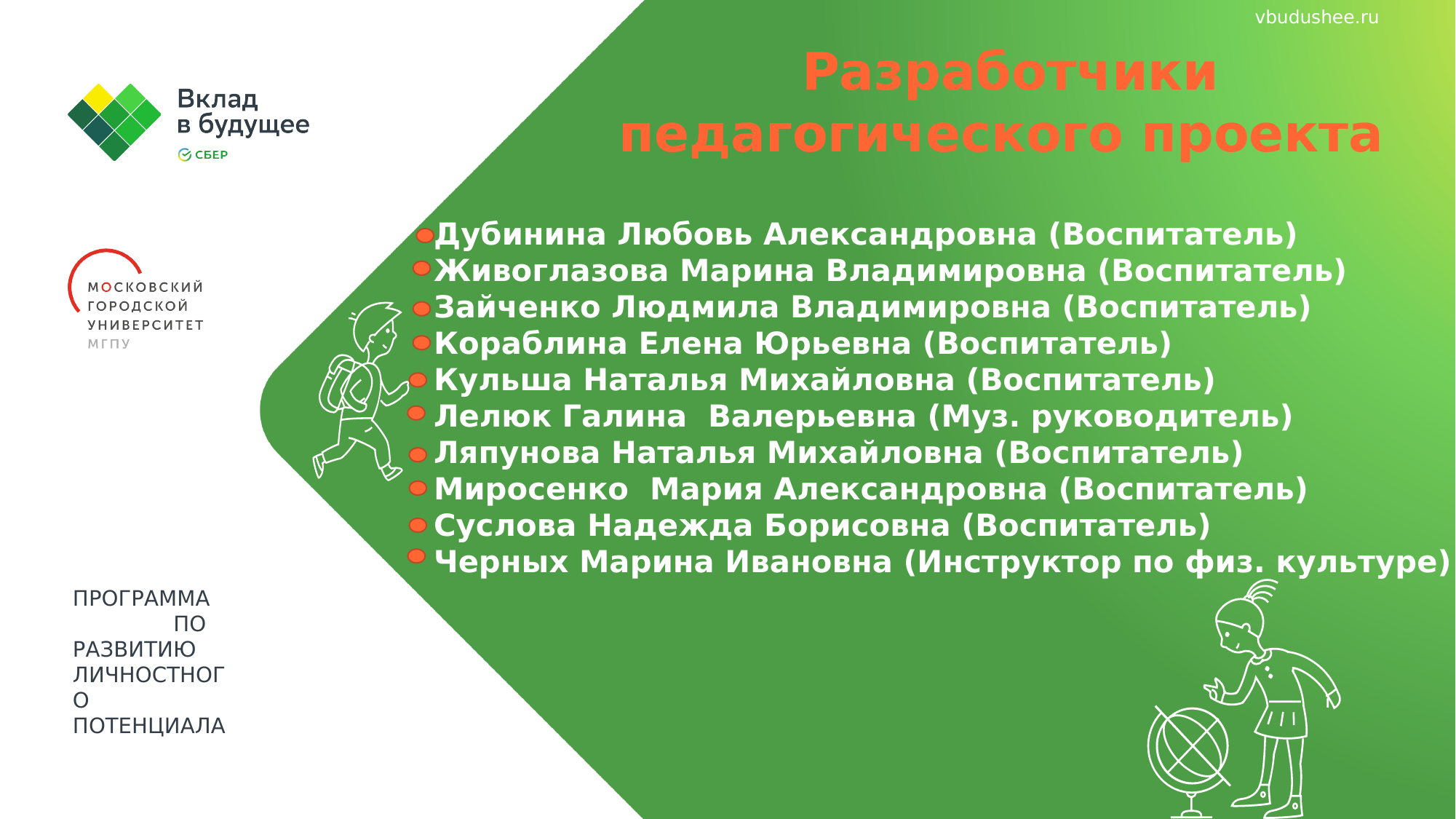

vbudushee.ru
Разработчики педагогического проекта
Дубинина Любовь Александровна (Воспитатель)
Живоглазова Марина Владимировна (Воспитатель)
Зайченко Людмила Владимировна (Воспитатель)
Кораблина Елена Юрьевна (Воспитатель)
Кульша Наталья Михайловна (Воспитатель)
Лелюк Галина  Валерьевна (Муз. руководитель)
Ляпунова Наталья Михайловна (Воспитатель)
Миросенко  Мария Александровна (Воспитатель)
Суслова Надежда Борисовна (Воспитатель)
Черных Марина Ивановна (Инструктор по физ. культуре)